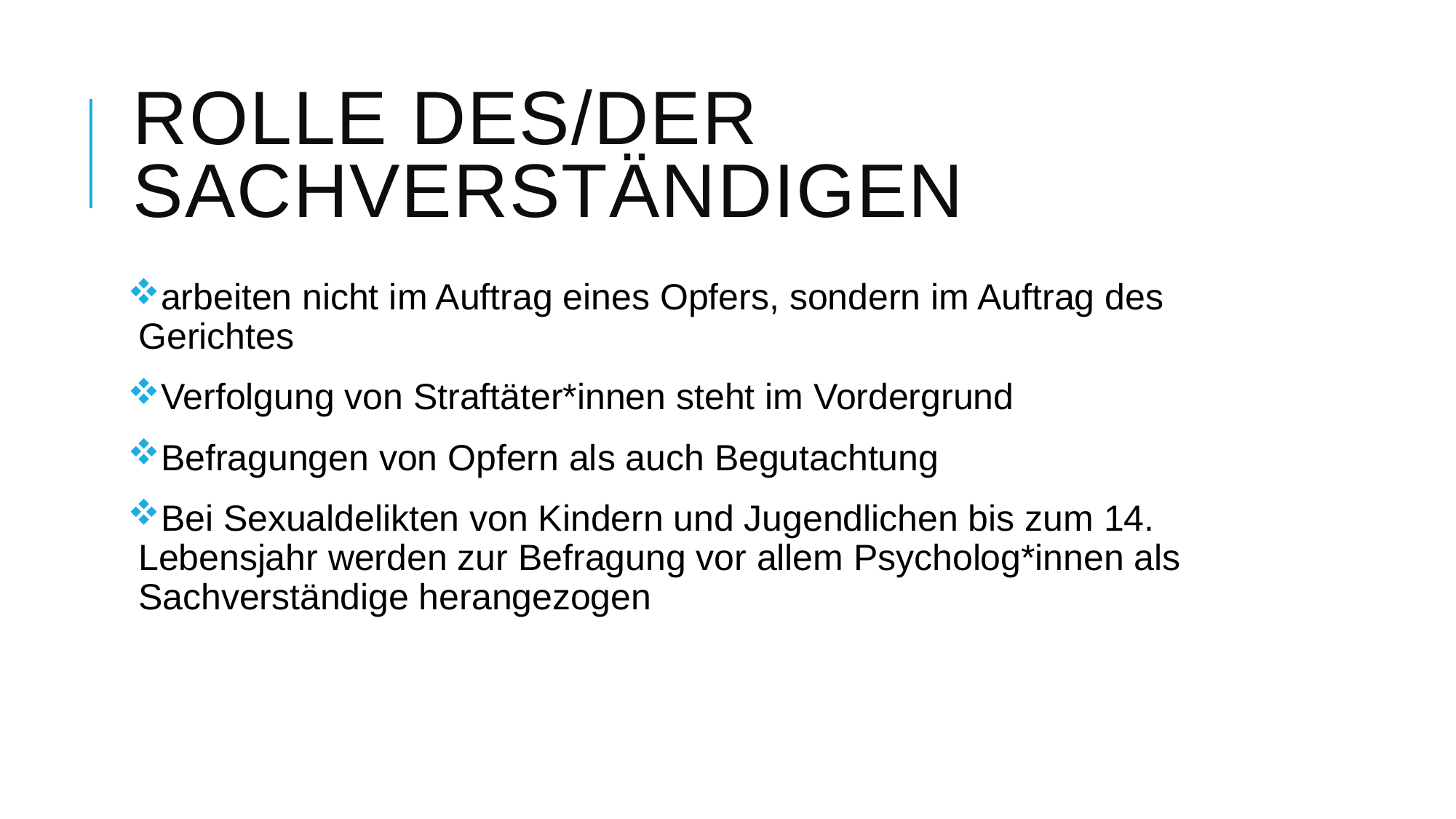

# Rolle des/der Sachverständigen
arbeiten nicht im Auftrag eines Opfers, sondern im Auftrag des Gerichtes
Verfolgung von Straftäter*innen steht im Vordergrund
Befragungen von Opfern als auch Begutachtung
Bei Sexualdelikten von Kindern und Jugendlichen bis zum 14. Lebensjahr werden zur Befragung vor allem Psycholog*innen als Sachverständige herangezogen